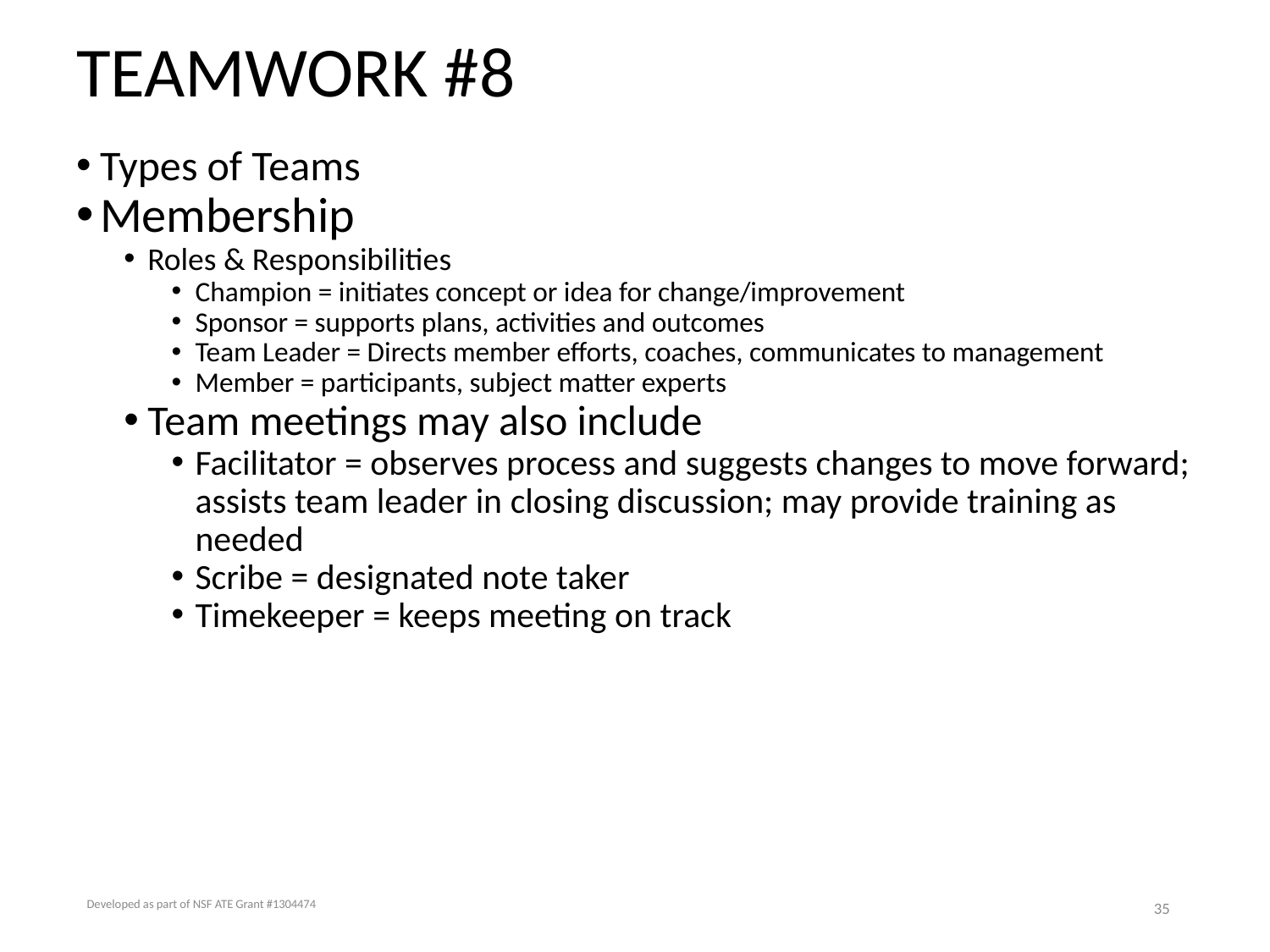

# TEAMWORK #8
Types of Teams
Membership
Roles & Responsibilities
Champion = initiates concept or idea for change/improvement
Sponsor = supports plans, activities and outcomes
Team Leader = Directs member efforts, coaches, communicates to management
Member = participants, subject matter experts
Team meetings may also include
Facilitator = observes process and suggests changes to move forward; assists team leader in closing discussion; may provide training as needed
Scribe = designated note taker
Timekeeper = keeps meeting on track

Developed as part of NSF ATE Grant #1304474
35